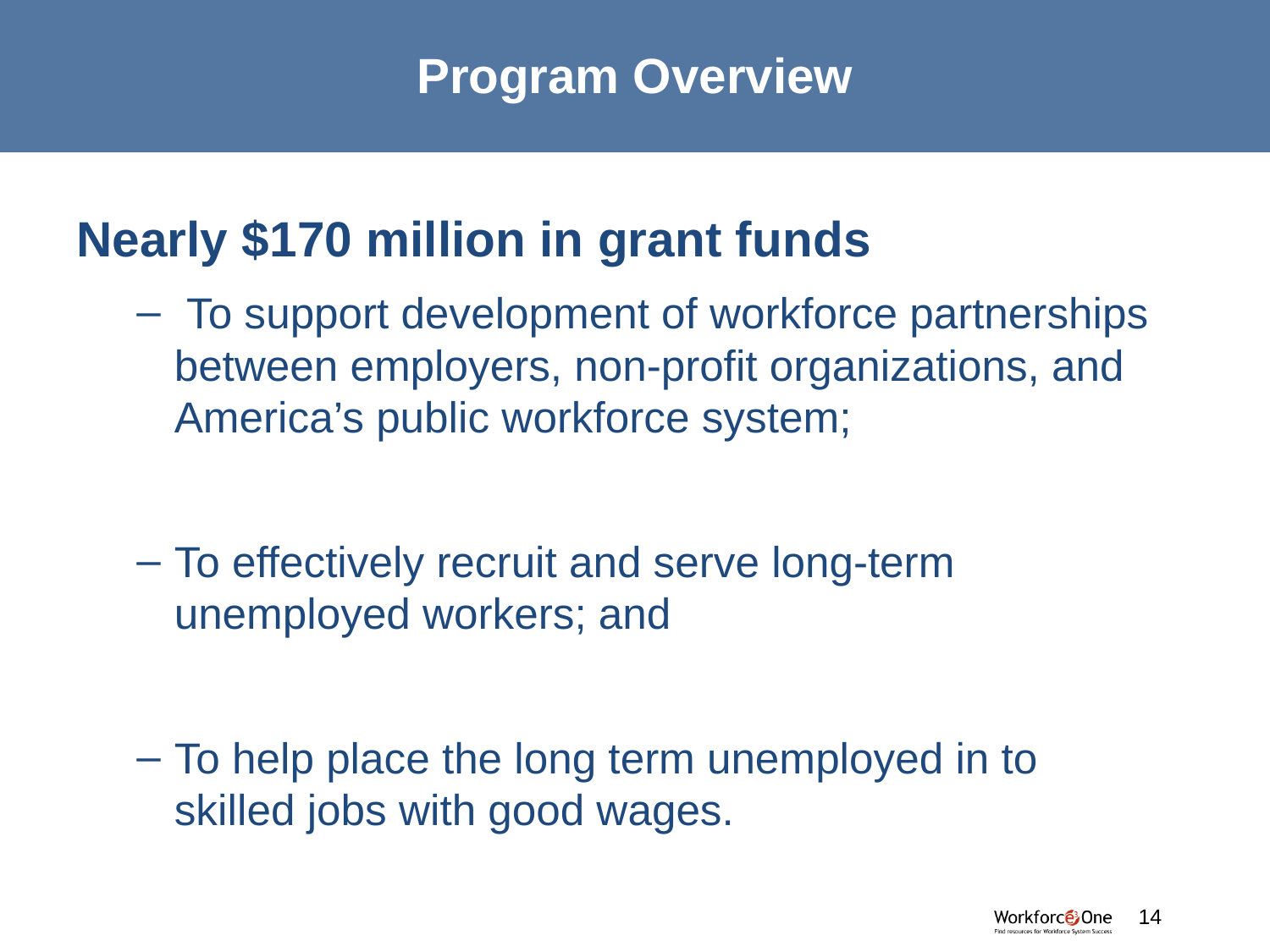

# Program Overview
Nearly $170 million in grant funds
 To support development of workforce partnerships between employers, non-profit organizations, and America’s public workforce system;

To effectively recruit and serve long-term unemployed workers; and

To help place the long term unemployed in to skilled jobs with good wages.

#
14